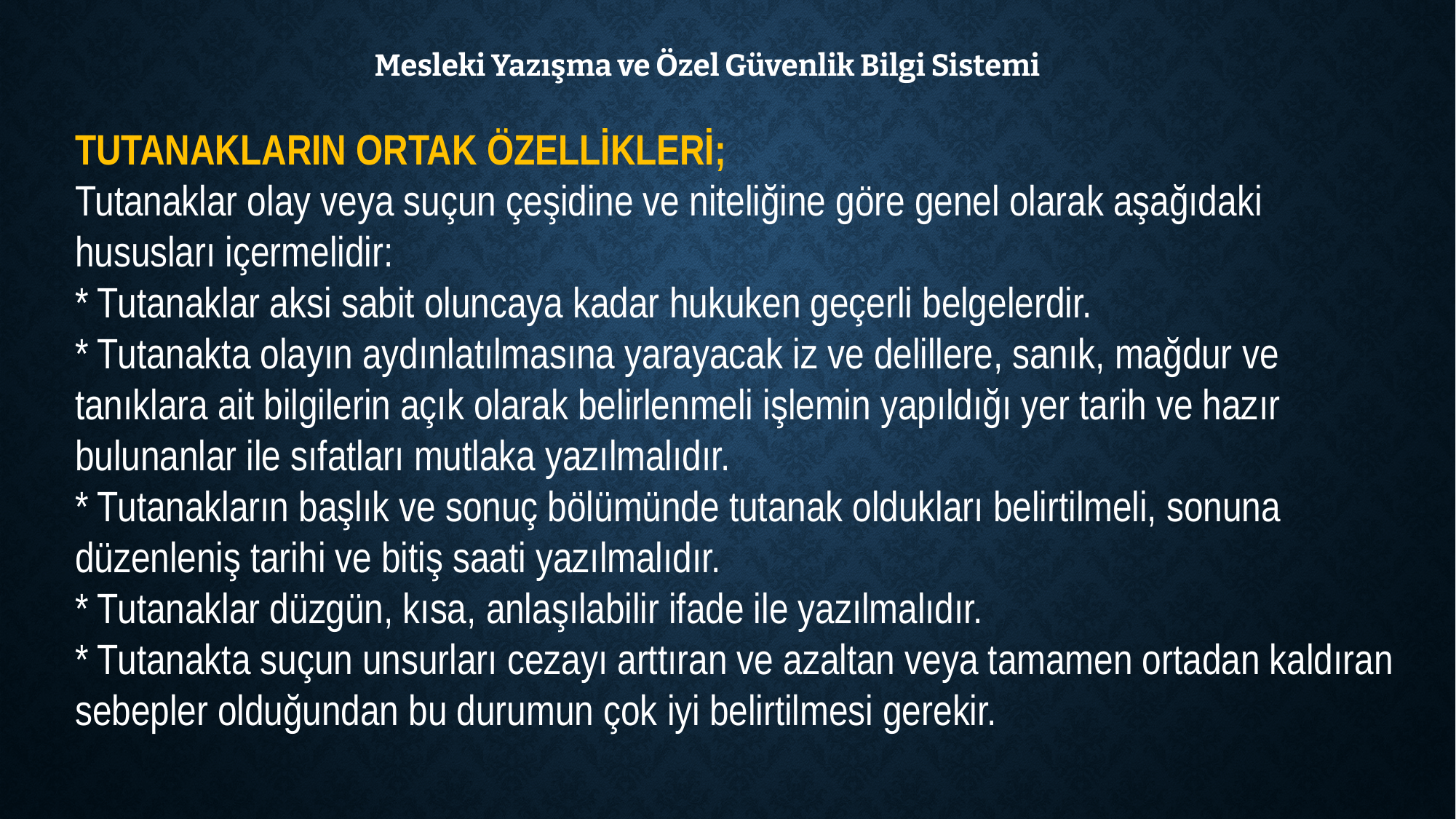

Mesleki Yazışma ve Özel Güvenlik Bilgi Sistemi
TUTANAKLARIN ORTAK ÖZELLİKLERİ;
Tutanaklar olay veya suçun çeşidine ve niteliğine göre genel olarak aşağıdaki hususları içermelidir:
* Tutanaklar aksi sabit oluncaya kadar hukuken geçerli belgelerdir.
* Tutanakta olayın aydınlatılmasına yarayacak iz ve delillere, sanık, mağdur ve tanıklara ait bilgilerin açık olarak belirlenmeli işlemin yapıldığı yer tarih ve hazır bulunanlar ile sıfatları mutlaka yazılmalıdır.
* Tutanakların başlık ve sonuç bölümünde tutanak oldukları belirtilmeli, sonuna düzenleniş tarihi ve bitiş saati yazılmalıdır.
* Tutanaklar düzgün, kısa, anlaşılabilir ifade ile yazılmalıdır.
* Tutanakta suçun unsurları cezayı arttıran ve azaltan veya tamamen ortadan kaldıran sebepler olduğundan bu durumun çok iyi belirtilmesi gerekir.